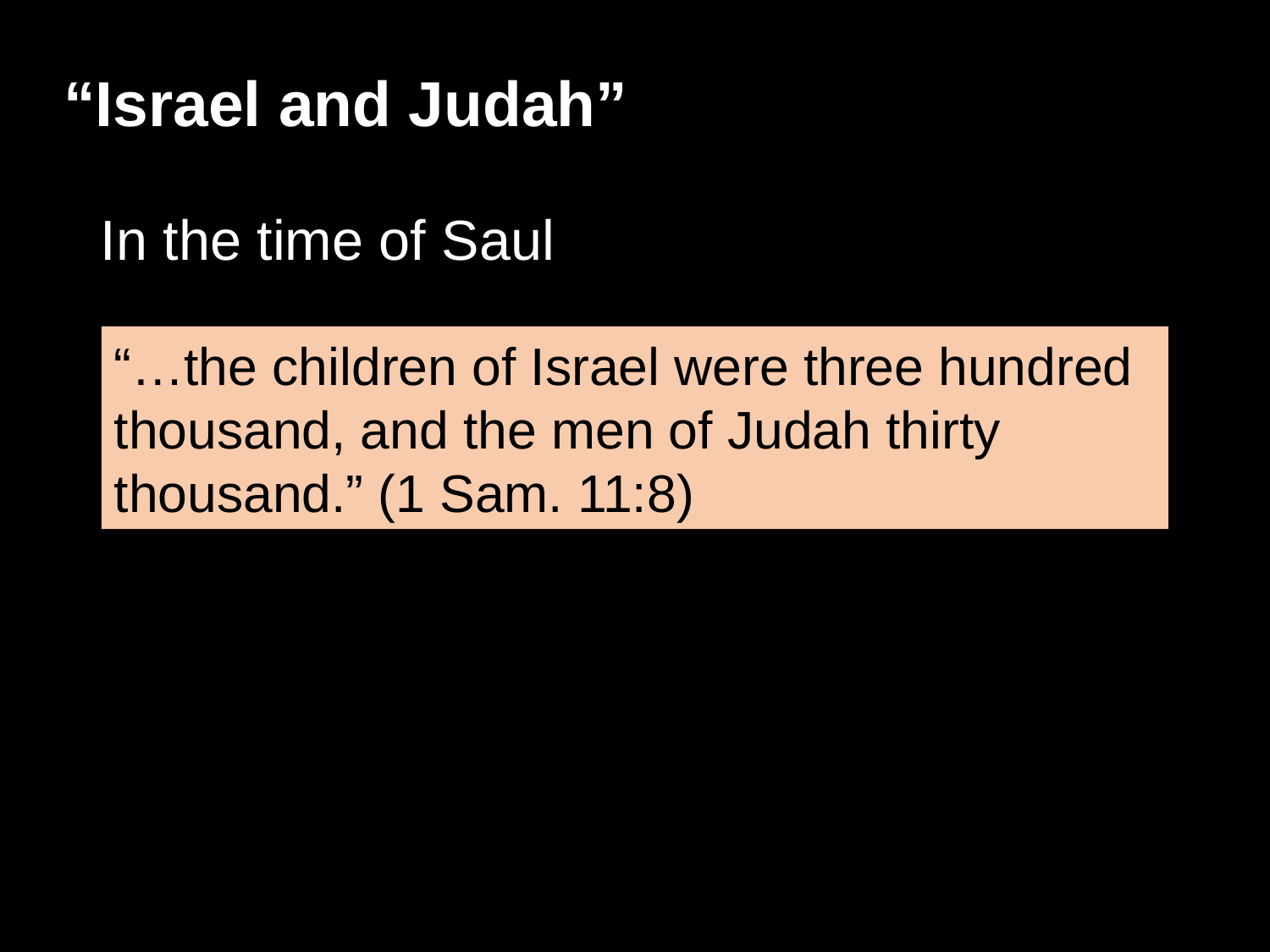

“Israel and Judah”
In the time of Saul
“…the children of Israel were three hundred thousand, and the men of Judah thirty thousand.” (1 Sam. 11:8)